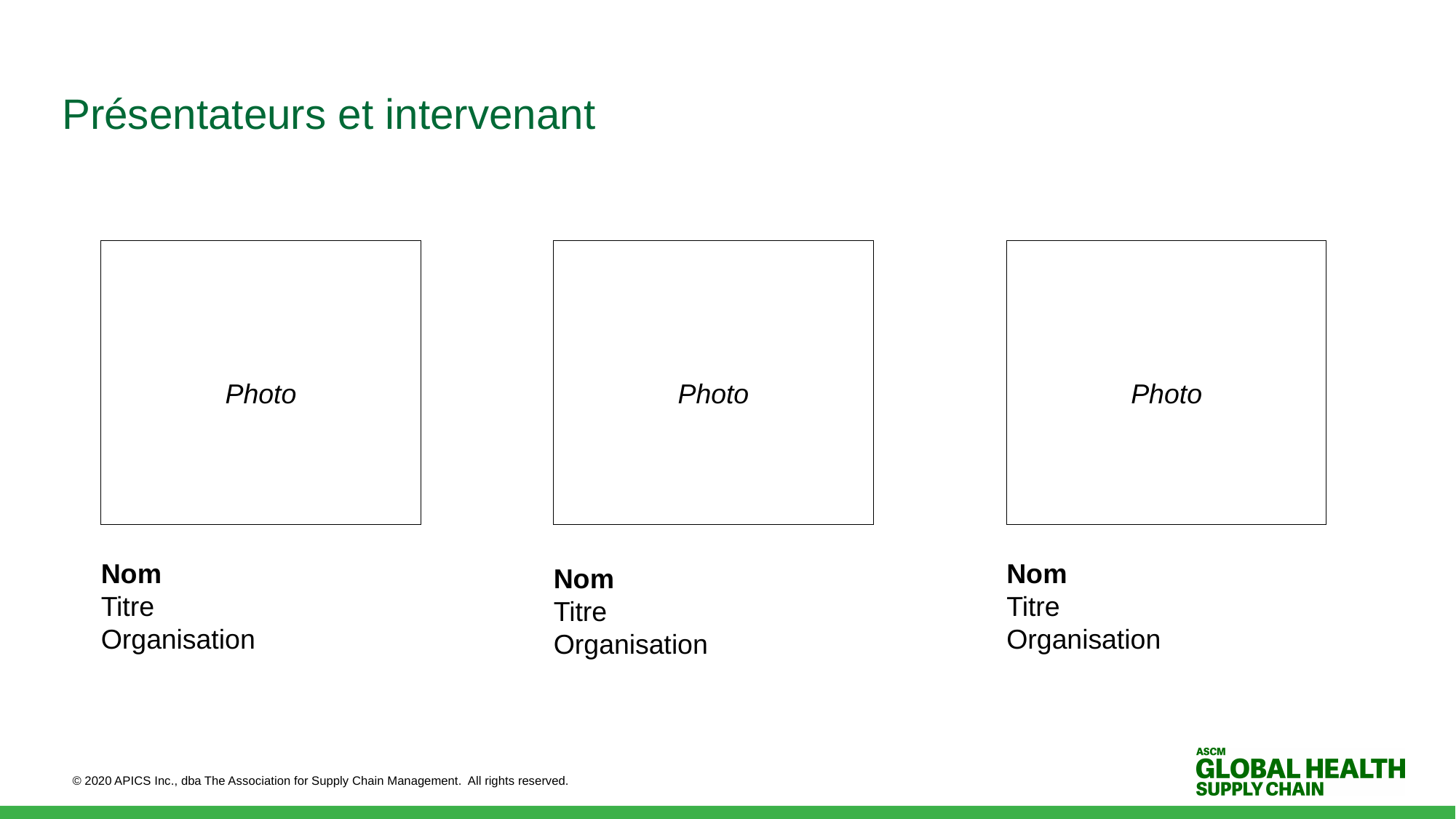

# Présentateurs et intervenant

Photo

Photo

Photo

Nom
Titre
Organisation
Nom
Titre
Organisation
Nom
Titre
Organisation